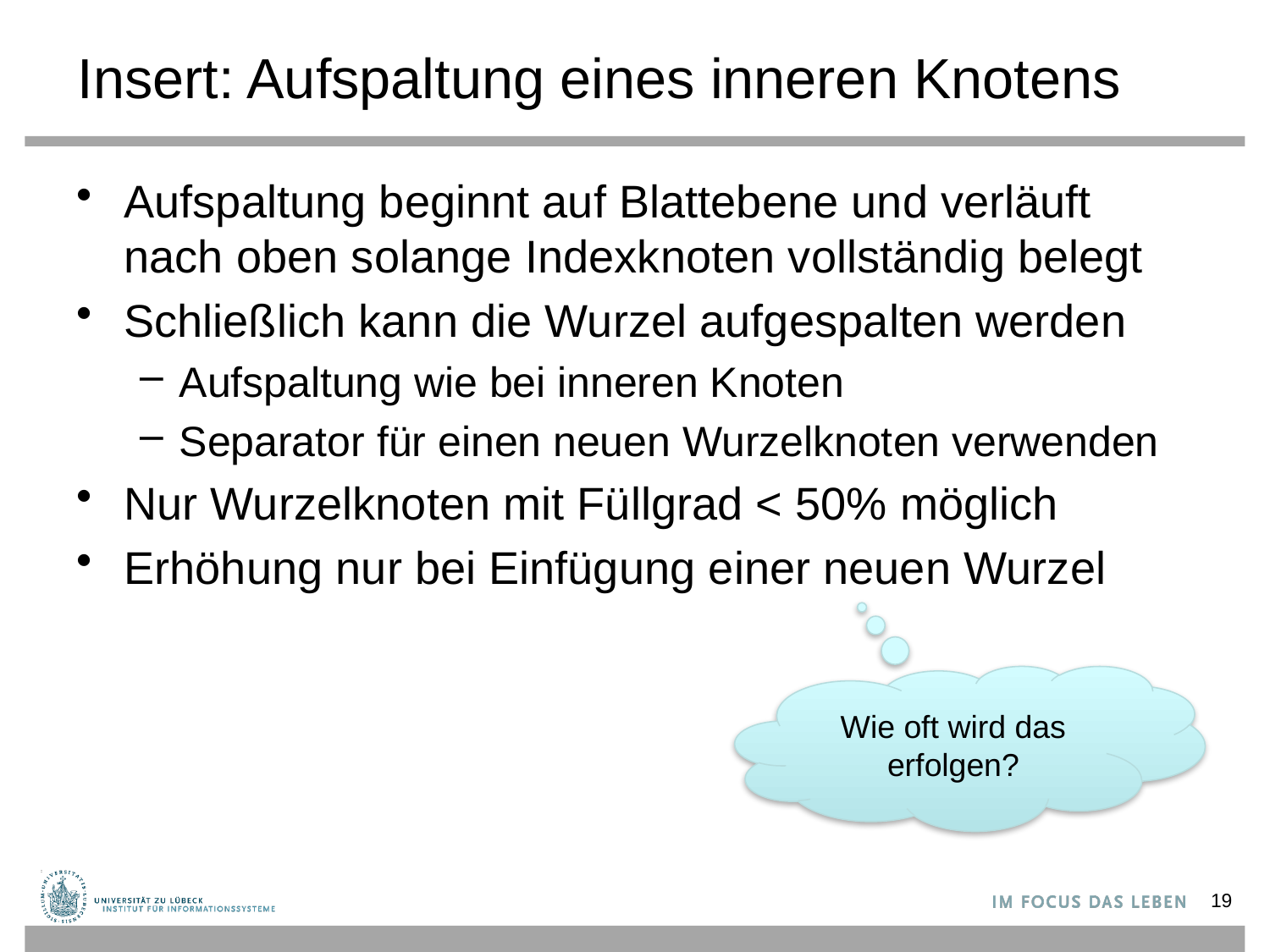

# Insert: Aufspaltung eines inneren Knotens
Aufspaltung beginnt auf Blattebene und verläuft nach oben solange Indexknoten vollständig belegt
Schließlich kann die Wurzel aufgespalten werden
Aufspaltung wie bei inneren Knoten
Separator für einen neuen Wurzelknoten verwenden
Nur Wurzelknoten mit Füllgrad < 50% möglich
Erhöhung nur bei Einfügung einer neuen Wurzel
Wie oft wird das erfolgen?
19